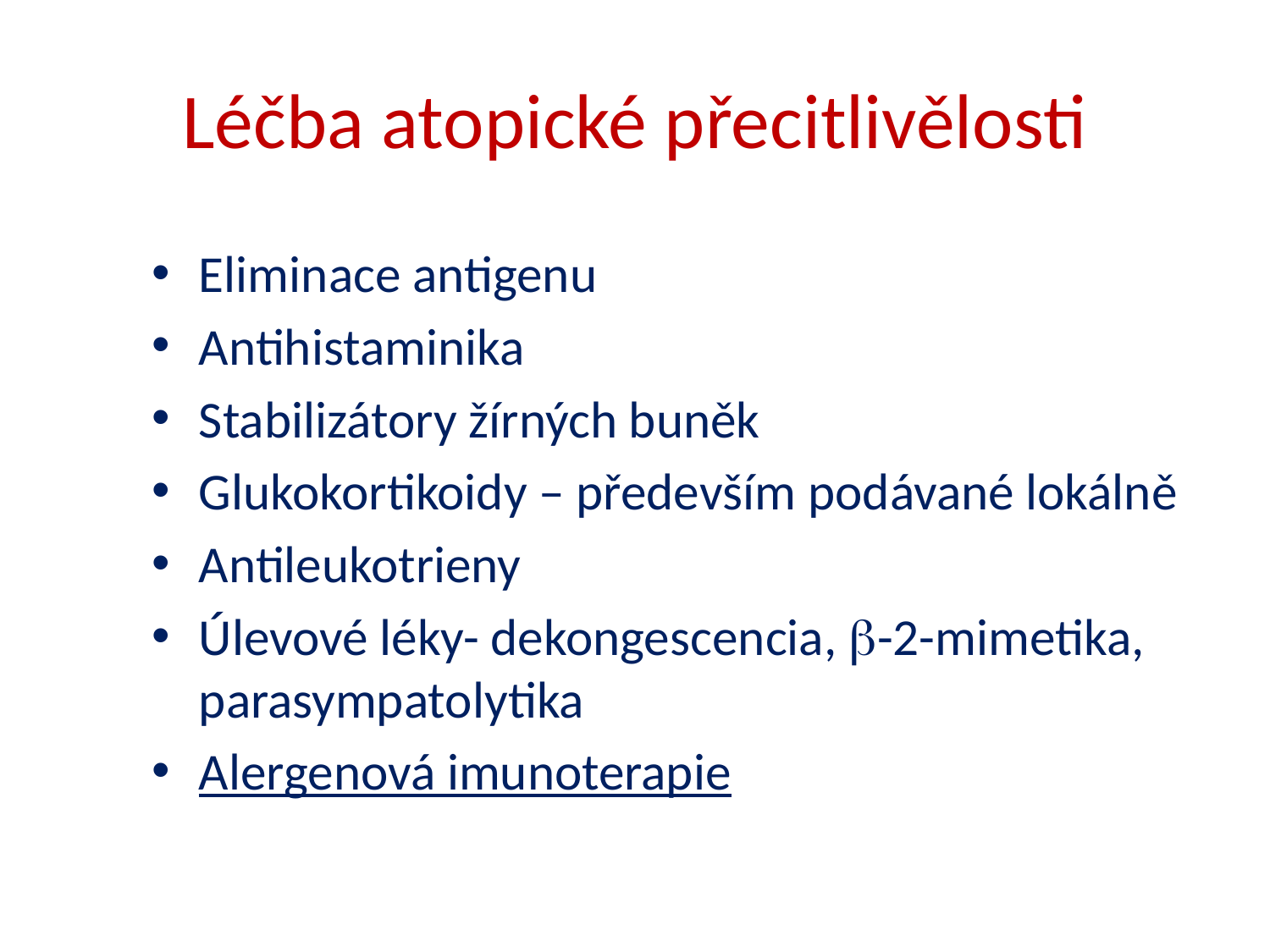

# Léčba atopické přecitlivělosti
Eliminace antigenu
Antihistaminika
Stabilizátory žírných buněk
Glukokortikoidy – především podávané lokálně
Antileukotrieny
Úlevové léky- dekongescencia, β-2-mimetika, parasympatolytika
Alergenová imunoterapie